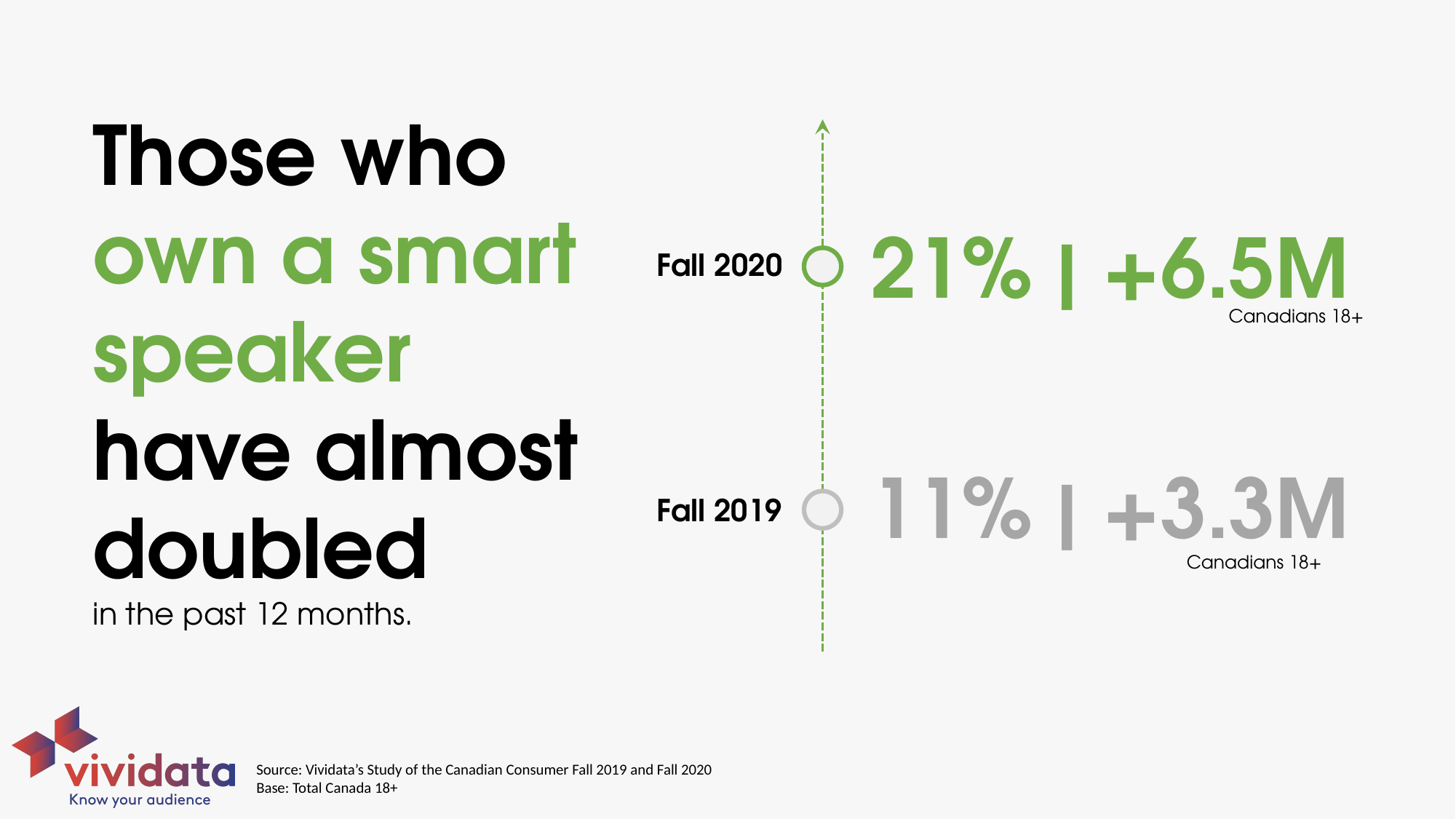

Those who own a smart speaker
have almost doubled
in the past 12 months.
21% | +6.5M
Fall 2020

Canadians 18+
11% | +3.3M
Canadians 18+
Fall 2019

Source: Vividata’s Study of the Canadian Consumer Fall 2019 and Fall 2020
Base: Total Canada 18+